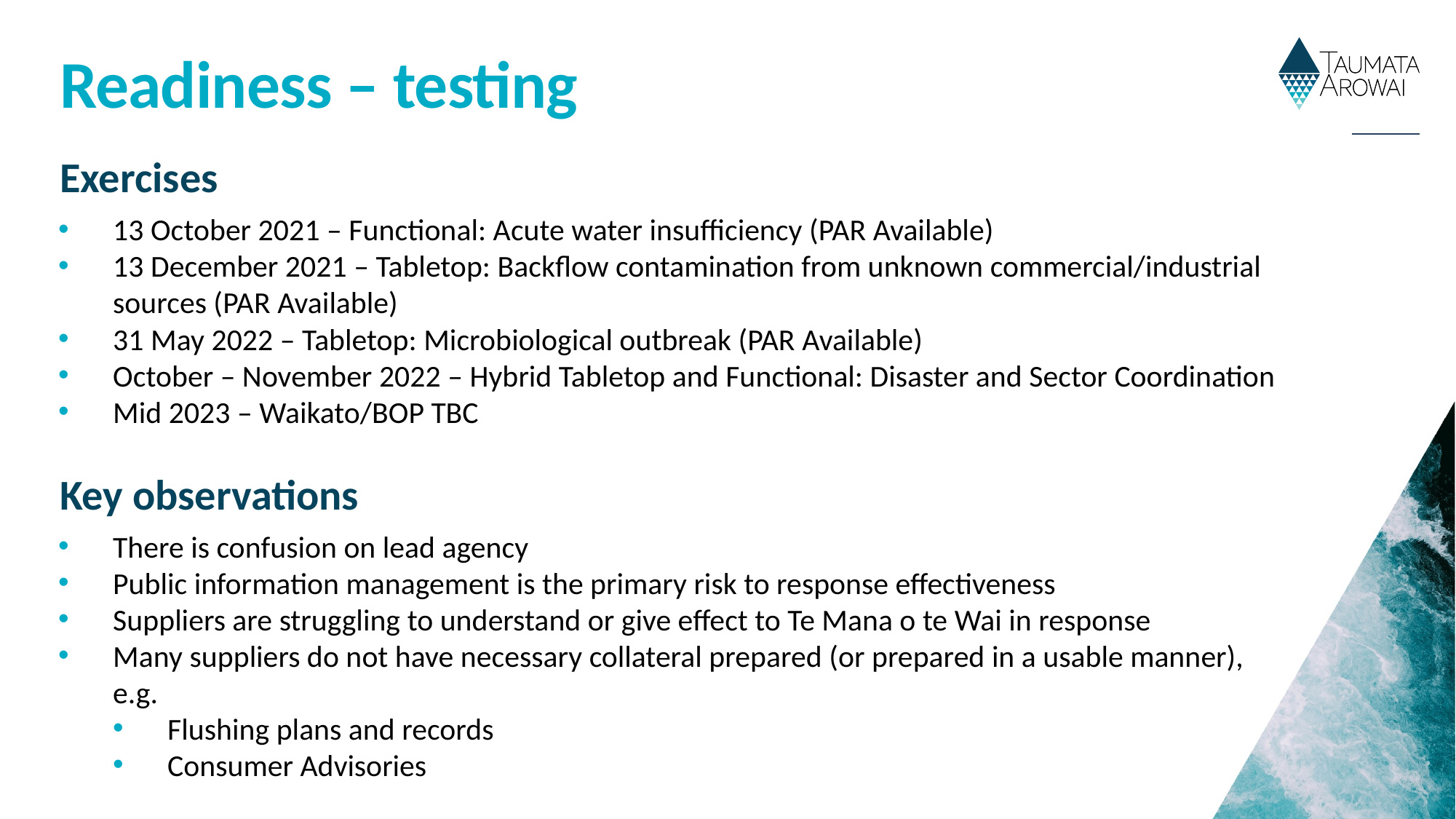

# Readiness – testing
Exercises
13 October 2021 – Functional: Acute water insufficiency (PAR Available)
13 December 2021 – Tabletop: Backflow contamination from unknown commercial/industrial sources (PAR Available)
31 May 2022 – Tabletop: Microbiological outbreak (PAR Available)
October – November 2022 – Hybrid Tabletop and Functional: Disaster and Sector Coordination
Mid 2023 – Waikato/BOP TBC
Key observations
There is confusion on lead agency
Public information management is the primary risk to response effectiveness
Suppliers are struggling to understand or give effect to Te Mana o te Wai in response
Many suppliers do not have necessary collateral prepared (or prepared in a usable manner), e.g.
Flushing plans and records
Consumer Advisories